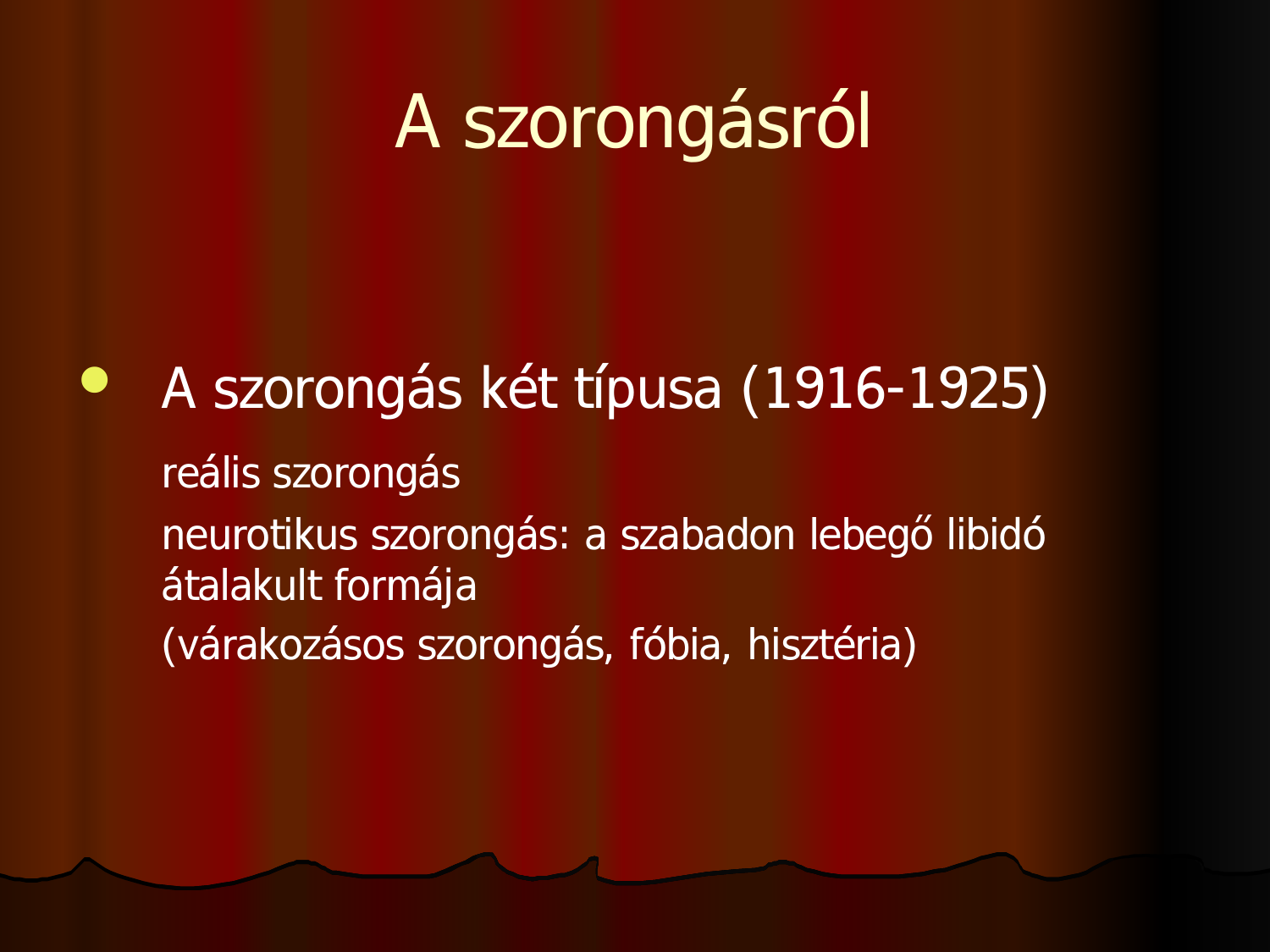

# A szorongásról
A szorongás két típusa (1916-1925)
	reális szorongás
	neurotikus szorongás: a szabadon lebegő libidó átalakult formája
	(várakozásos szorongás, fóbia, hisztéria)